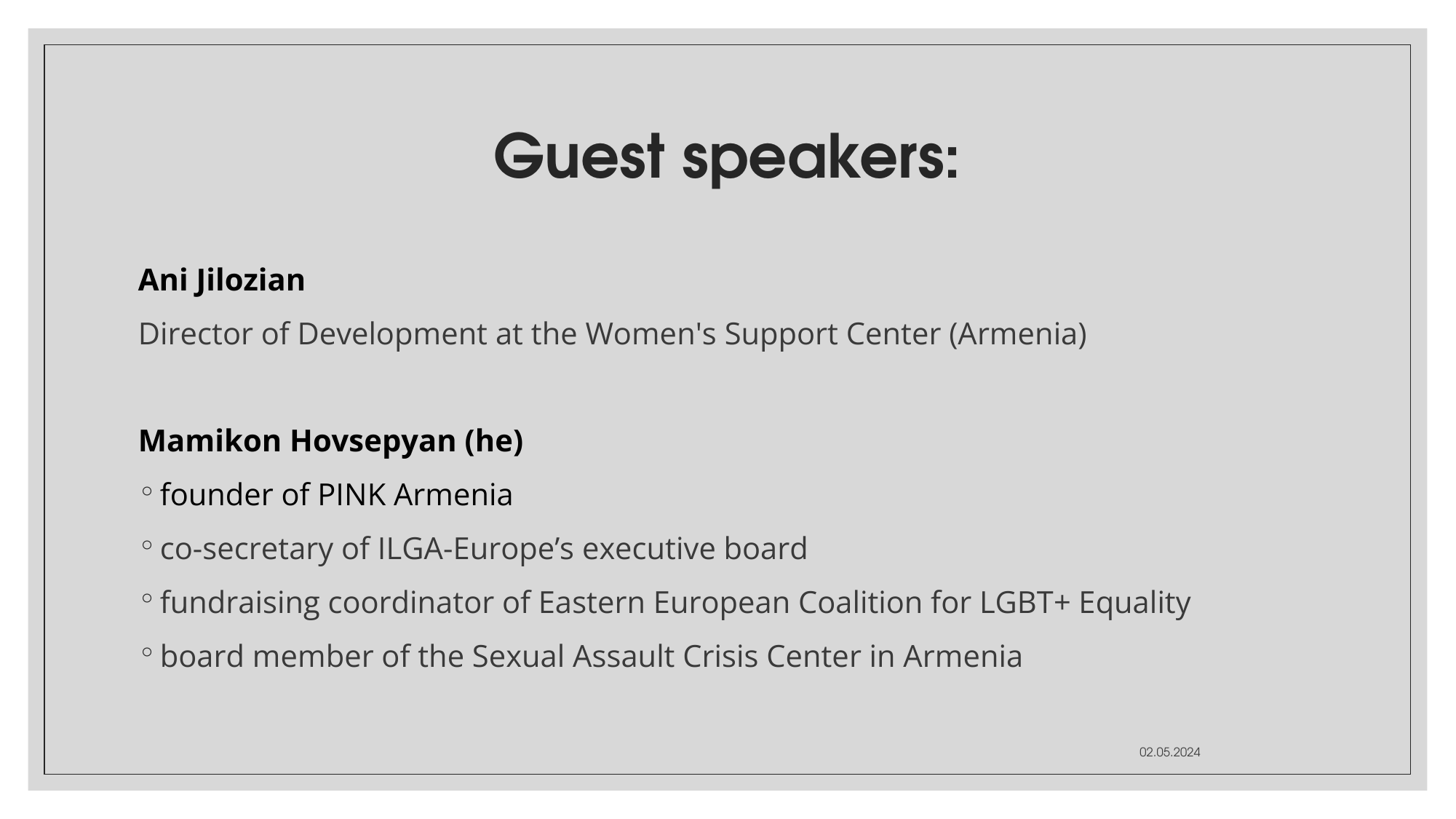

# Guest speakers:
Ani Jilozian
Director of Development at the Women's Support Center (Armenia)

Mamikon Hovsepyan (he)
founder of PINK Armenia
co-secretary of ILGA-Europe’s executive board
fundraising coordinator of Eastern European Coalition for LGBT+ Equality
board member of the Sexual Assault Crisis Center in Armenia
02.05.2024